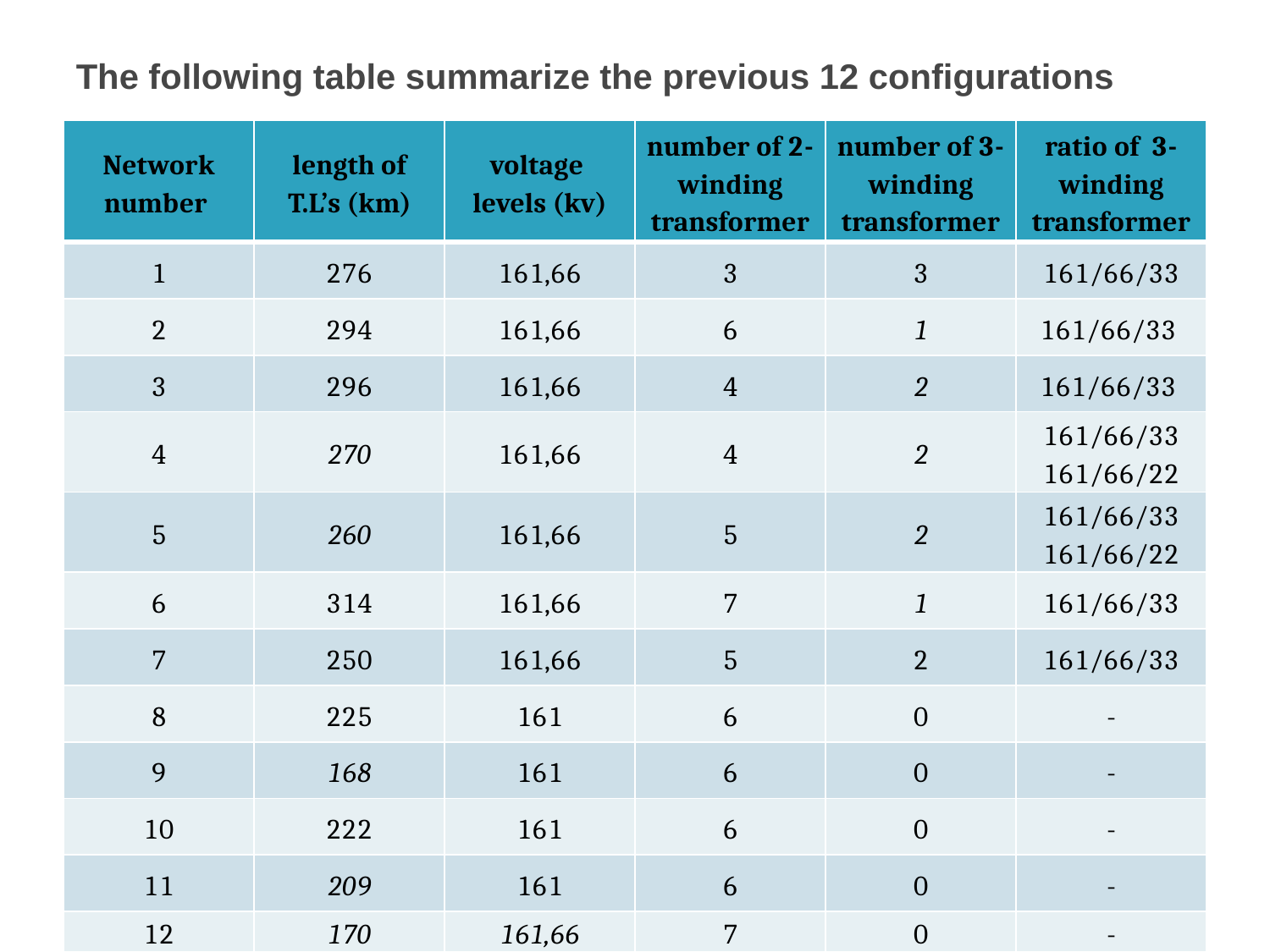

# The following table summarize the previous 12 configurations
| Network number | length of T.L’s (km) | voltage levels (kv) | number of 2-winding transformer | number of 3-winding transformer | ratio of 3-winding transformer |
| --- | --- | --- | --- | --- | --- |
| 1 | 276 | 161,66 | 3 | 3 | 161/66/33 |
| 2 | 294 | 161,66 | 6 | 1 | 161/66/33 |
| 3 | 296 | 161,66 | 4 | 2 | 161/66/33 |
| 4 | 270 | 161,66 | 4 | 2 | 161/66/33 161/66/22 |
| 5 | 260 | 161,66 | 5 | 2 | 161/66/33 161/66/22 |
| 6 | 314 | 161,66 | 7 | 1 | 161/66/33 |
| 7 | 250 | 161,66 | 5 | 2 | 161/66/33 |
| 8 | 225 | 161 | 6 | 0 | - |
| 9 | 168 | 161 | 6 | 0 | - |
| 10 | 222 | 161 | 6 | 0 | - |
| 11 | 209 | 161 | 6 | 0 | - |
| 12 | 170 | 161,66 | 7 | 0 | - |